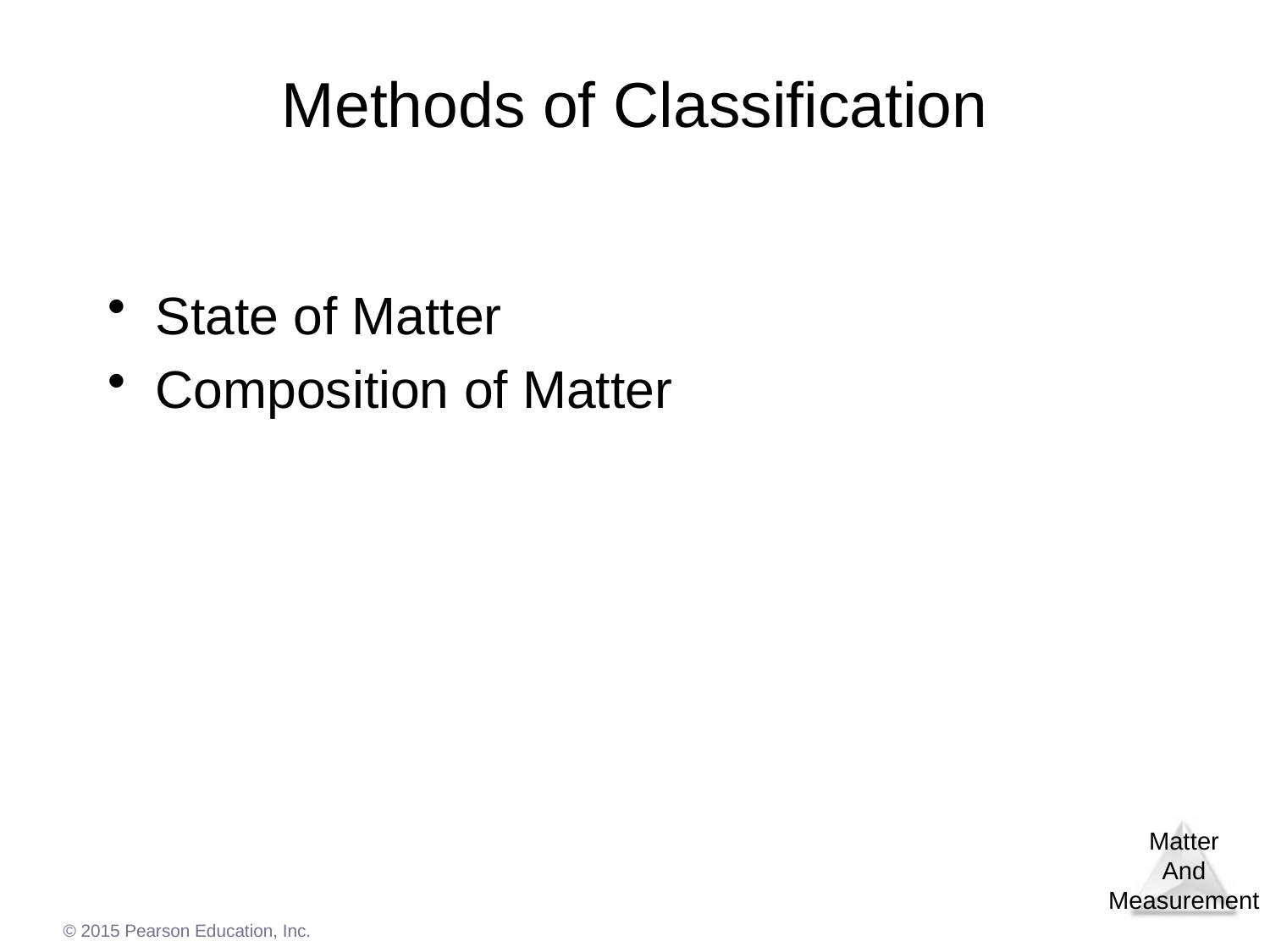

# Methods of Classification
State of Matter
Composition of Matter